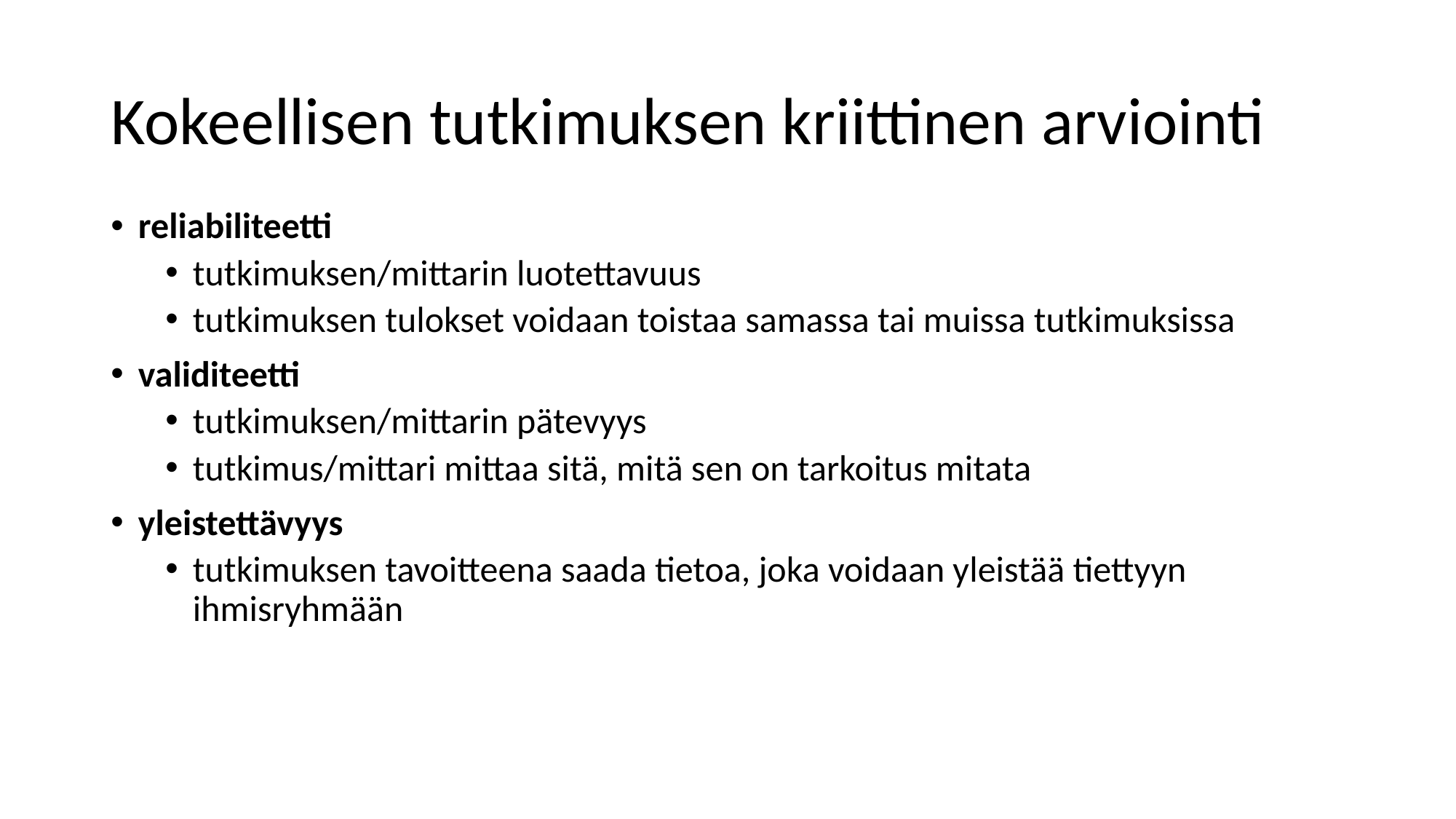

# Kokeellisen tutkimuksen kriittinen arviointi
reliabiliteetti
tutkimuksen/mittarin luotettavuus
tutkimuksen tulokset voidaan toistaa samassa tai muissa tutkimuksissa
validiteetti
tutkimuksen/mittarin pätevyys
tutkimus/mittari mittaa sitä, mitä sen on tarkoitus mitata
yleistettävyys
tutkimuksen tavoitteena saada tietoa, joka voidaan yleistää tiettyyn ihmisryhmään